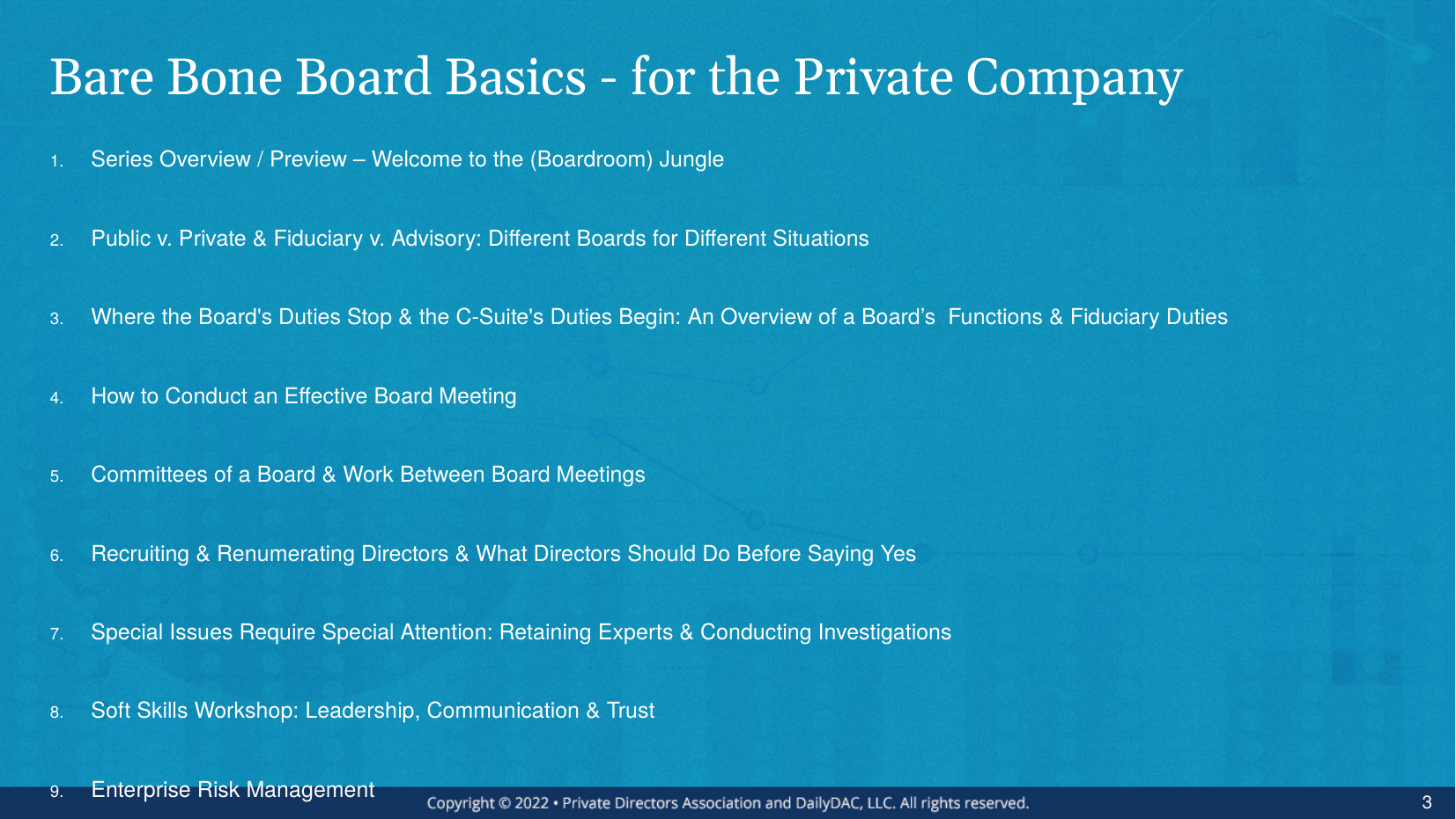

# Bare Bone Board Basics - for the Private Company
Series Overview / Preview – Welcome to the (Boardroom) Jungle

Public v. Private & Fiduciary v. Advisory: Different Boards for Different Situations

Where the Board's Duties Stop & the C-Suite's Duties Begin: An Overview of a Board’s  Functions & Fiduciary Duties

How to Conduct an Effective Board Meeting

Committees of a Board & Work Between Board Meetings

Recruiting & Renumerating Directors & What Directors Should Do Before Saying Yes

Special Issues Require Special Attention: Retaining Experts & Conducting Investigations

Soft Skills Workshop: Leadership, Communication & Trust

Enterprise Risk Management

Going into Executive Session

The Workings of the Audit Committee

The Workings of the Compensation Committee

3